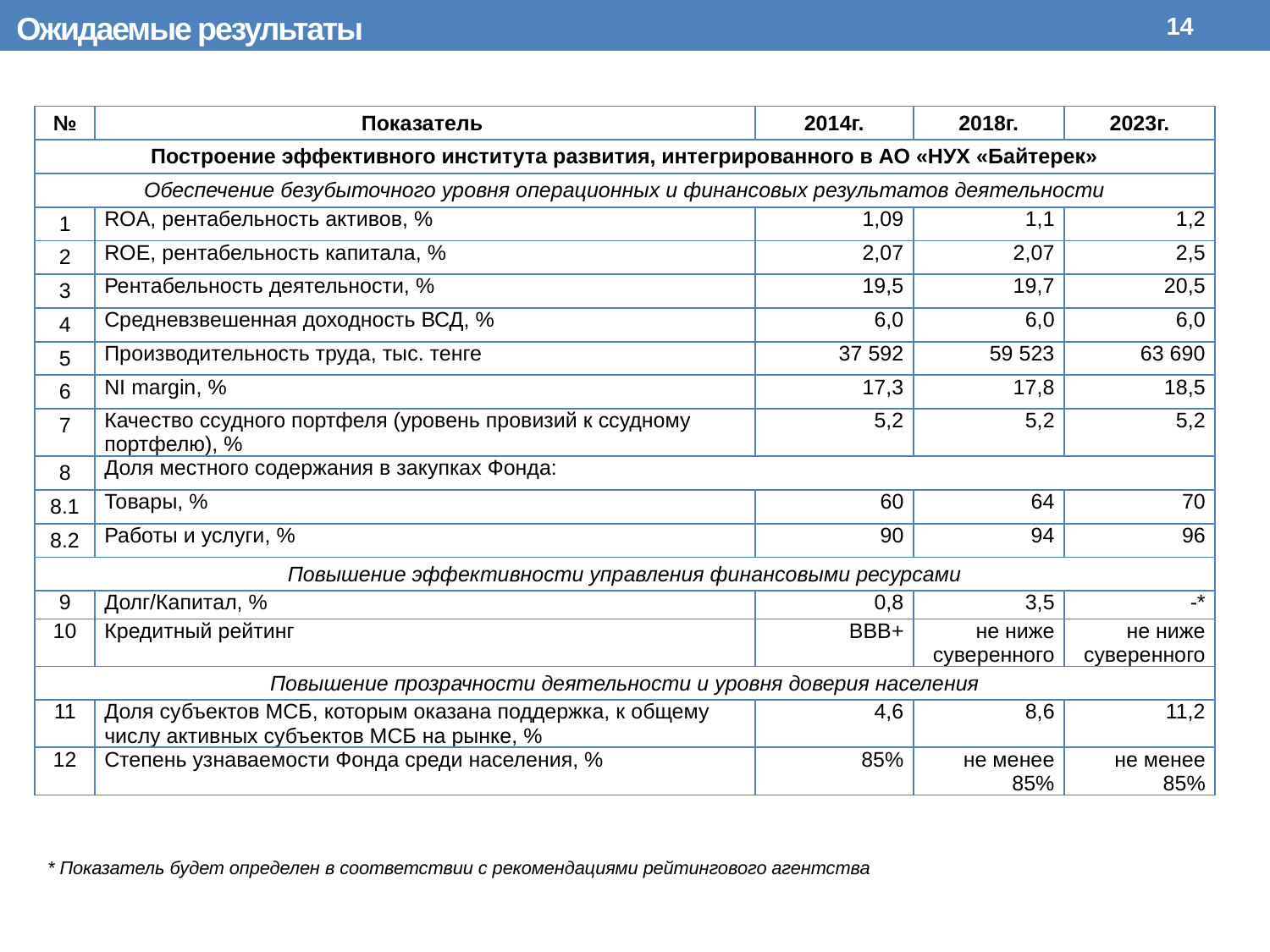

Ожидаемые результаты
14
| № | Показатель | 2014г. | 2018г. | 2023г. |
| --- | --- | --- | --- | --- |
| Построение эффективного института развития, интегрированного в АО «НУХ «Байтерек» |  |  |  |  |
| Обеспечение безубыточного уровня операционных и финансовых результатов деятельности |  |  |  |  |
| 1 | ROA, рентабельность активов, % | 1,09 | 1,1 | 1,2 |
| 2 | ROE, рентабельность капитала, % | 2,07 | 2,07 | 2,5 |
| 3 | Рентабельность деятельности, % | 19,5 | 19,7 | 20,5 |
| 4 | Средневзвешенная доходность ВСД, % | 6,0 | 6,0 | 6,0 |
| 5 | Производительность труда, тыс. тенге | 37 592 | 59 523 | 63 690 |
| 6 | NI margin, % | 17,3 | 17,8 | 18,5 |
| 7 | Качество ссудного портфеля (уровень провизий к ссудному портфелю), % | 5,2 | 5,2 | 5,2 |
| 8 | Доля местного содержания в закупках Фонда: |  |  |  |
| 8.1 | Товары, % | 60 | 64 | 70 |
| 8.2 | Работы и услуги, % | 90 | 94 | 96 |
| Повышение эффективности управления финансовыми ресурсами |  |  |  |  |
| 9 | Долг/Капитал, % | 0,8 | 3,5 | -\* |
| 10 | Кредитный рейтинг | ВВВ+ | не ниже суверенного | не ниже суверенного |
| Повышение прозрачности деятельности и уровня доверия населения |  |  |  |  |
| 11 | Доля субъектов МСБ, которым оказана поддержка, к общему числу активных субъектов МСБ на рынке, % | 4,6 | 8,6 | 11,2 |
| 12 | Степень узнаваемости Фонда среди населения, % | 85% | не менее 85% | не менее 85% |
* Показатель будет определен в соответствии с рекомендациями рейтингового агентства